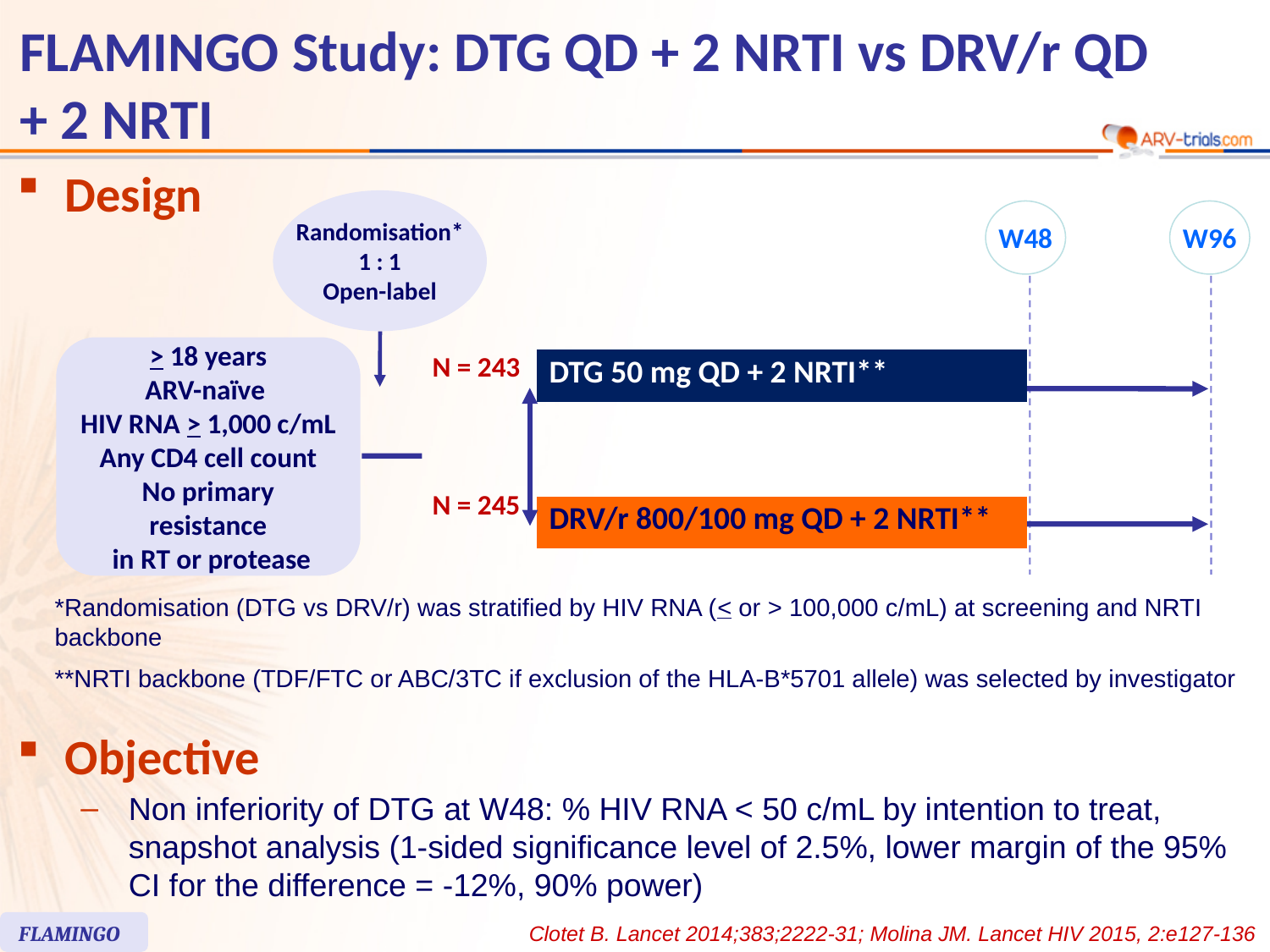

# FLAMINGO Study: DTG QD + 2 NRTI vs DRV/r QD + 2 NRTI
Design
Randomisation*
1 : 1
Open-label
W48
W96

> 18 years
ARV-naïve
HIV RNA > 1,000 c/mL
Any CD4 cell count
No primary resistance
 in RT or protease
N = 243
| DTG 50 mg QD + 2 NRTI\*\* |
| --- |

N = 245
| DRV/r 800/100 mg QD + 2 NRTI\*\* |
| --- |
*Randomisation (DTG vs DRV/r) was stratified by HIV RNA (< or > 100,000 c/mL) at screening and NRTI backbone
**NRTI backbone (TDF/FTC or ABC/3TC if exclusion of the HLA-B*5701 allele) was selected by investigator
Objective
Non inferiority of DTG at W48: % HIV RNA < 50 c/mL by intention to treat, snapshot analysis (1-sided significance level of 2.5%, lower margin of the 95% CI for the difference = -12%, 90% power)

FLAMINGO
Clotet B. Lancet 2014;383;2222-31; Molina JM. Lancet HIV 2015, 2:e127-136